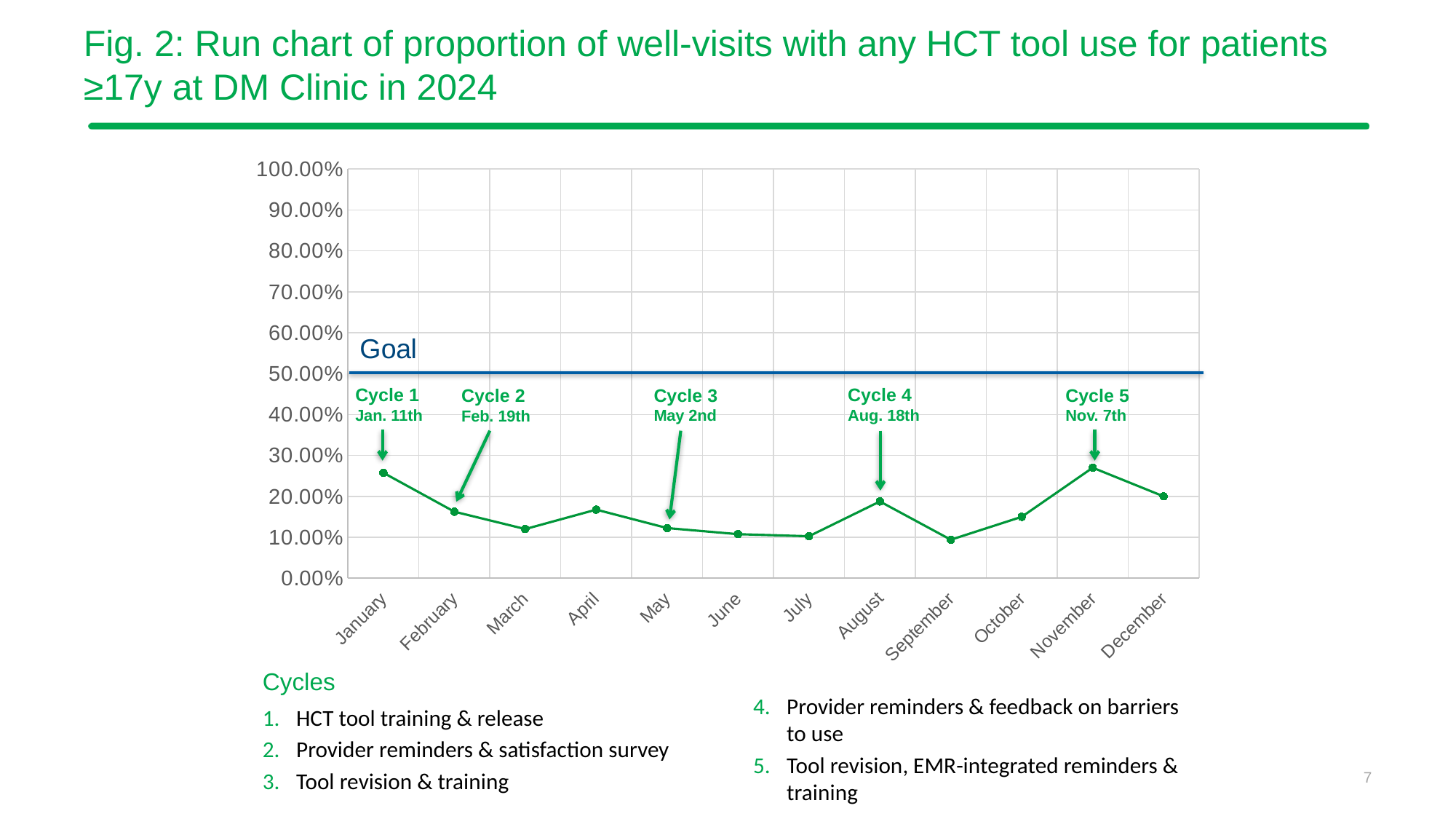

# Fig. 2: Run chart of proportion of well-visits with any HCT tool use for patients ≥17y at DM Clinic in 2024

### Chart

| Category | Provider Smartform |
|---|---|
| January | 0.2575 |
| February | 0.1625 |
| March | 0.12000000000000001 |
| April | 0.1675 |
| May | 0.1225 |
| June | 0.10750000000000001 |
| July | 0.10250000000000001 |
| August | 0.1875 |
| September | 0.094 |
| October | 0.15 |
| November | 0.27 |
| December | 0.2 |
Cycle 1
Jan. 11th
Cycle 4
Aug. 18th
Cycle 3
May 2nd
Cycle 5
Nov. 7th
Cycle 2
Feb. 19th
Cycles
Provider reminders & feedback on barriers to use
Tool revision, EMR-integrated reminders & training
HCT tool training & release
Provider reminders & satisfaction survey
Tool revision & training
7